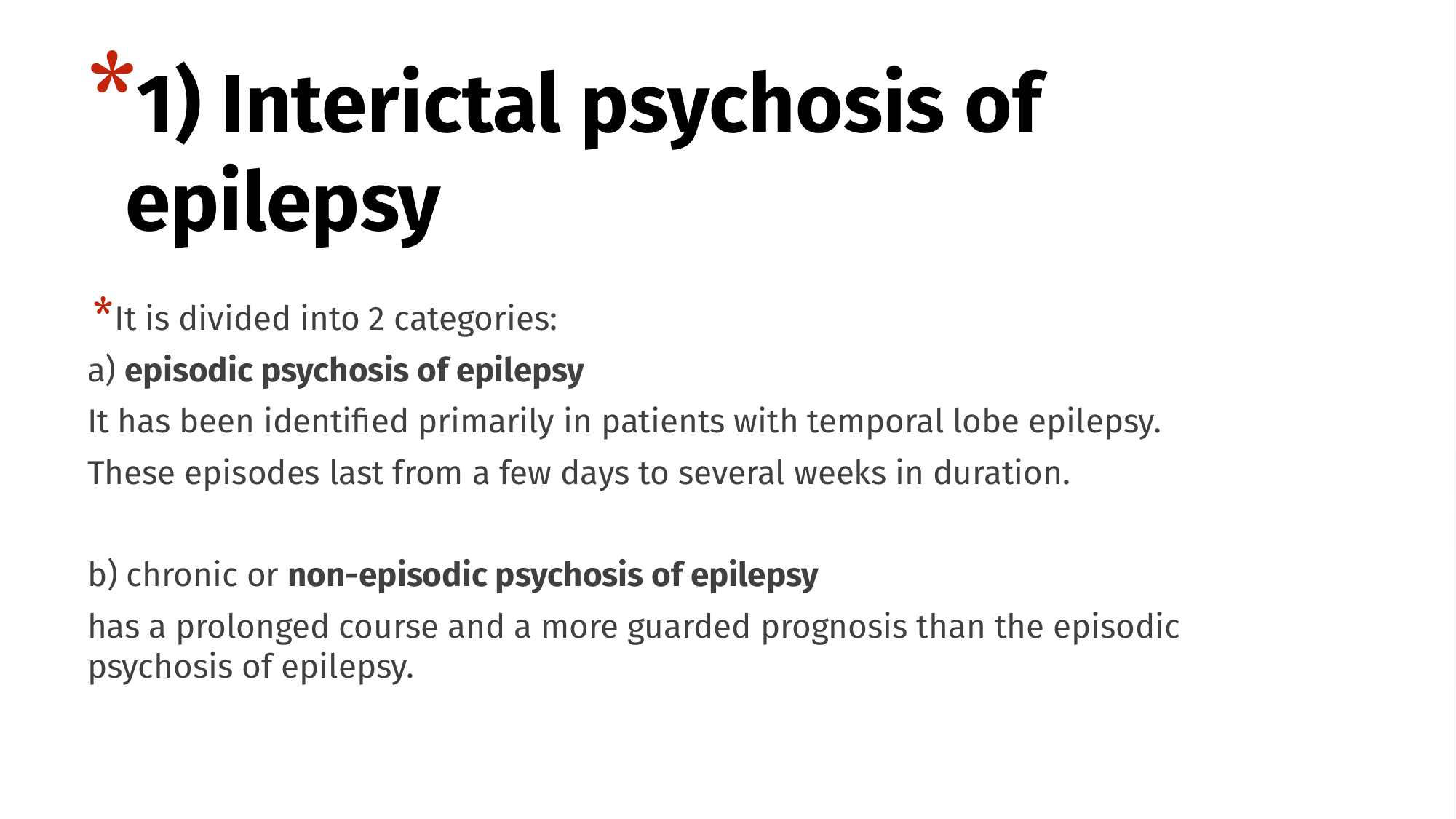

# 1) Interictal psychosis of epilepsy
It is divided into 2 categories:
a) episodic psychosis of epilepsy
It has been identified primarily in patients with temporal lobe epilepsy.
These episodes last from a few days to several weeks in duration.

b) chronic or non-episodic psychosis of epilepsy
has a prolonged course and a more guarded prognosis than the episodic psychosis of epilepsy.